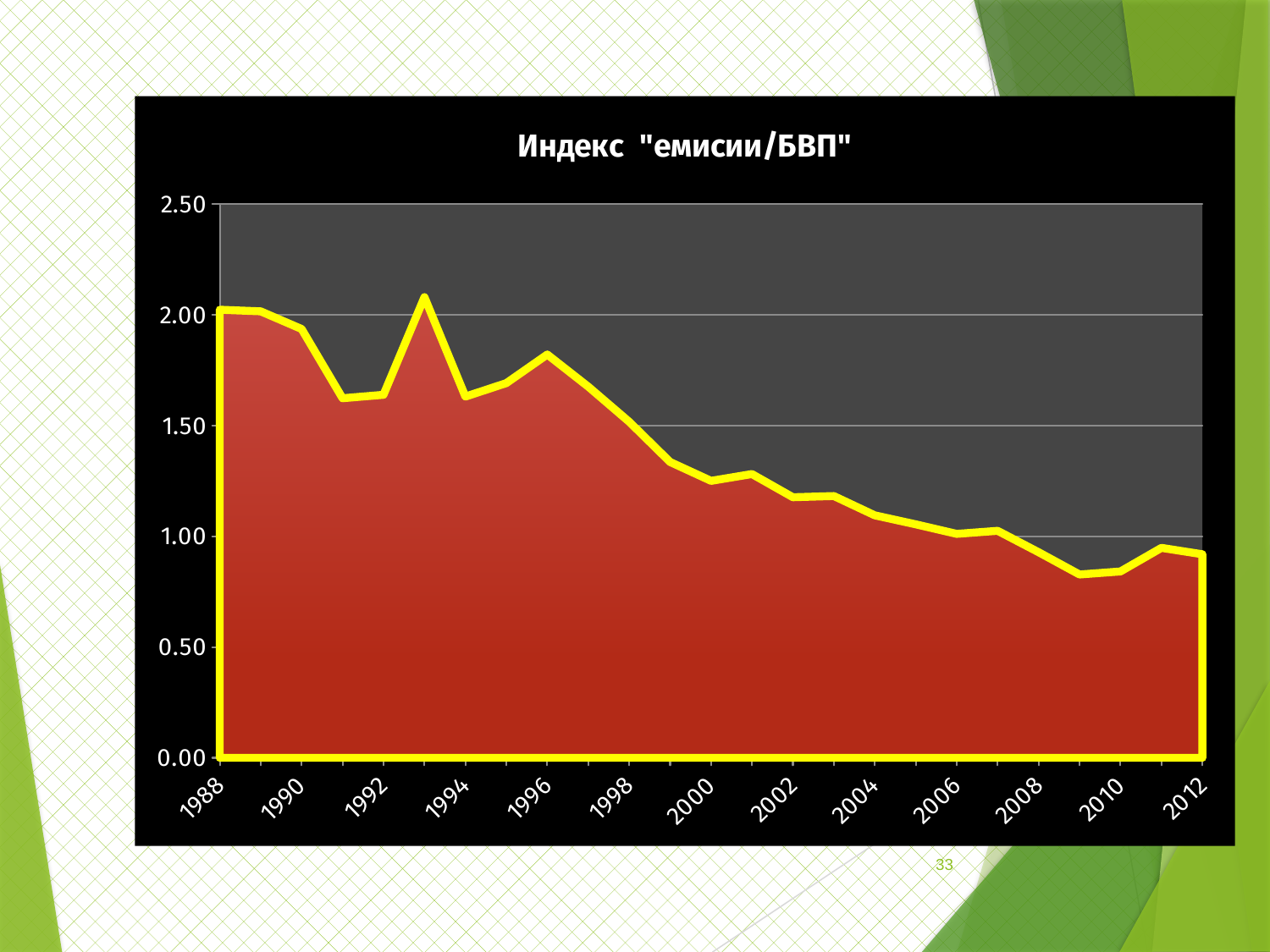

### Chart:

| Category | Индекс  "емисии/БВП" |
|---|---|
| 1988 | 2.023538881301443 |
| 1989 | 2.016278314354259 |
| 1990 | 1.936497521182946 |
| 1991 | 1.6238054766918861 |
| 1992 | 1.639323436983028 |
| 1993 | 2.080299992747835 |
| 1994 | 1.6312900058372792 |
| 1995 | 1.6922443834431187 |
| 1996 | 1.821295141326594 |
| 1997 | 1.6762773948586176 |
| 1998 | 1.517478662605983 |
| 1999 | 1.3358808291059607 |
| 2000 | 1.2505737749504733 |
| 2001 | 1.2813412682140846 |
| 2002 | 1.1764640506979498 |
| 2003 | 1.181858594989062 |
| 2004 | 1.0949589828213941 |
| 2005 | 1.0541907592449804 |
| 2006 | 1.0111149073956558 |
| 2007 | 1.0249463014394629 |
| 2008 | 0.9282680196073475 |
| 2009 | 0.8276267409466446 |
| 2010 | 0.8413739782923615 |
| 2011 | 0.9480187715055687 |
| 2012 | 0.9190798019346182 |
33